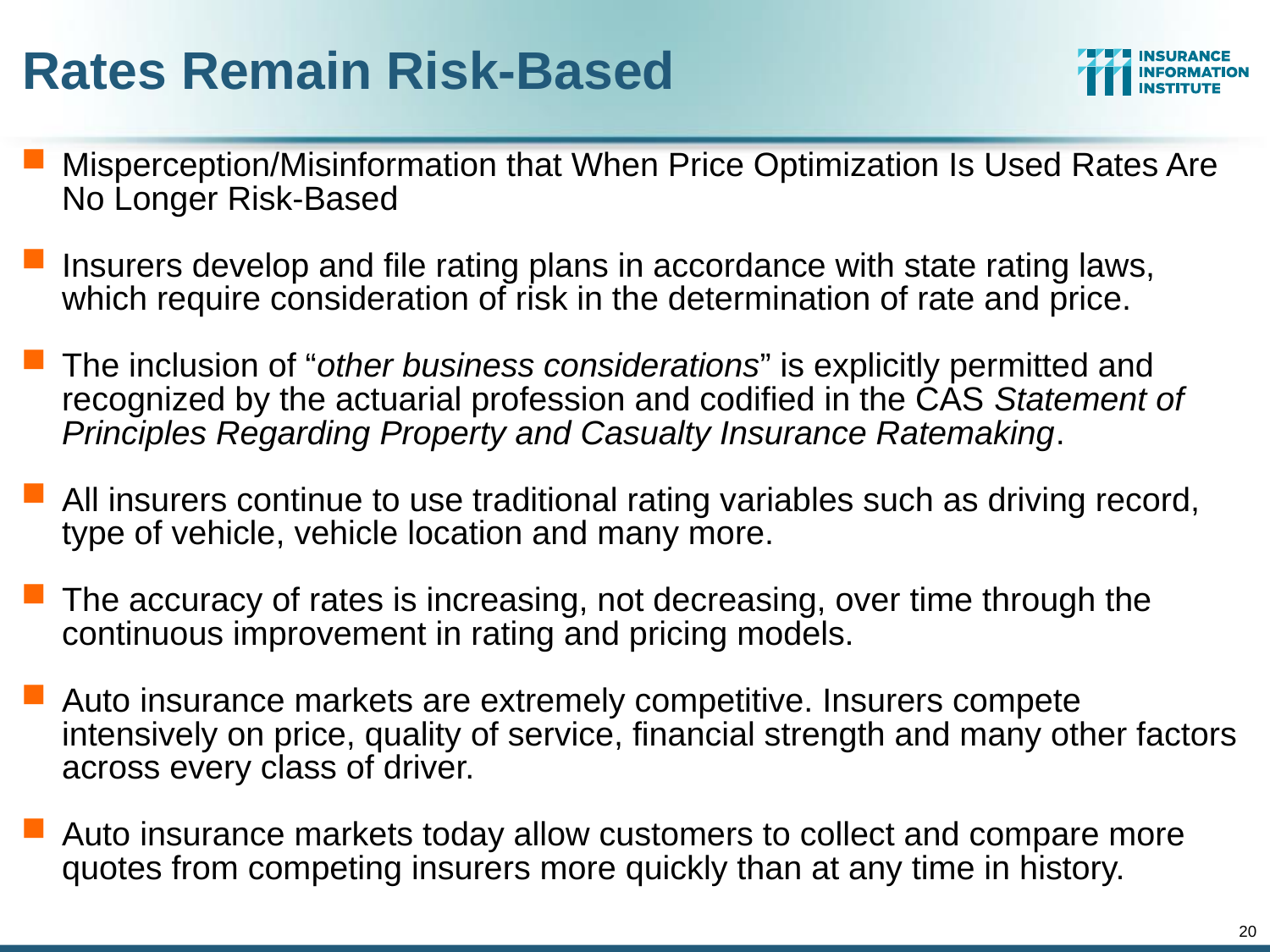

Rates Remain Risk-Based
Misperception/Misinformation that When Price Optimization Is Used Rates Are No Longer Risk-Based
Insurers develop and file rating plans in accordance with state rating laws, which require consideration of risk in the determination of rate and price.
The inclusion of “other business considerations” is explicitly permitted and recognized by the actuarial profession and codified in the CAS Statement of Principles Regarding Property and Casualty Insurance Ratemaking.
All insurers continue to use traditional rating variables such as driving record, type of vehicle, vehicle location and many more.
The accuracy of rates is increasing, not decreasing, over time through the continuous improvement in rating and pricing models.
Auto insurance markets are extremely competitive. Insurers compete intensively on price, quality of service, financial strength and many other factors across every class of driver.
Auto insurance markets today allow customers to collect and compare more quotes from competing insurers more quickly than at any time in history.
20
12/01/09 - 9pm
eSlide – P6466 – The Financial Crisis and the Future of the P/C